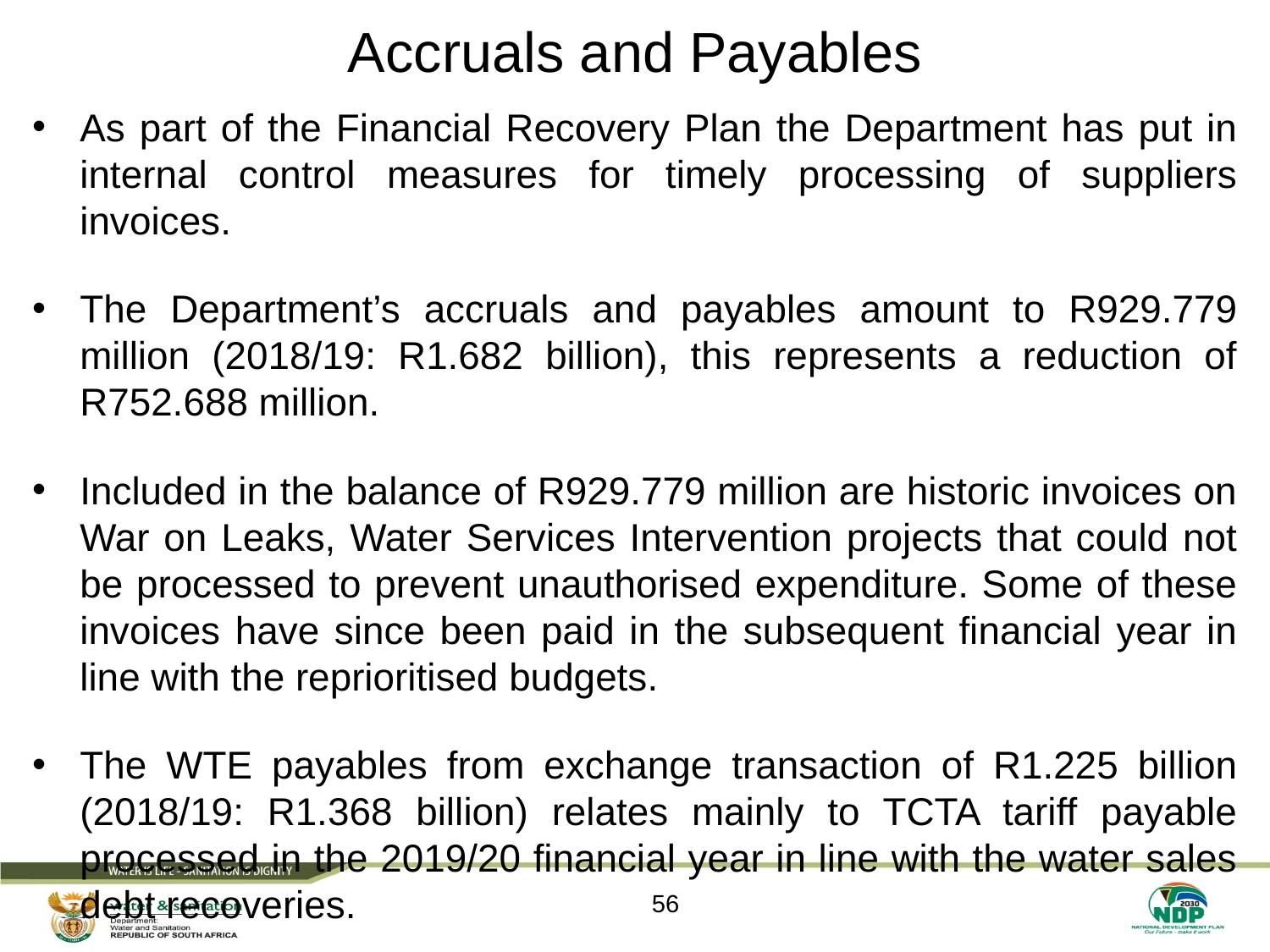

# Accruals and Payables
As part of the Financial Recovery Plan the Department has put in internal control measures for timely processing of suppliers invoices.

The Department’s accruals and payables amount to R929.779 million (2018/19: R1.682 billion), this represents a reduction of R752.688 million.

Included in the balance of R929.779 million are historic invoices on War on Leaks, Water Services Intervention projects that could not be processed to prevent unauthorised expenditure. Some of these invoices have since been paid in the subsequent financial year in line with the reprioritised budgets.

The WTE payables from exchange transaction of R1.225 billion (2018/19: R1.368 billion) relates mainly to TCTA tariff payable processed in the 2019/20 financial year in line with the water sales debt recoveries.

56